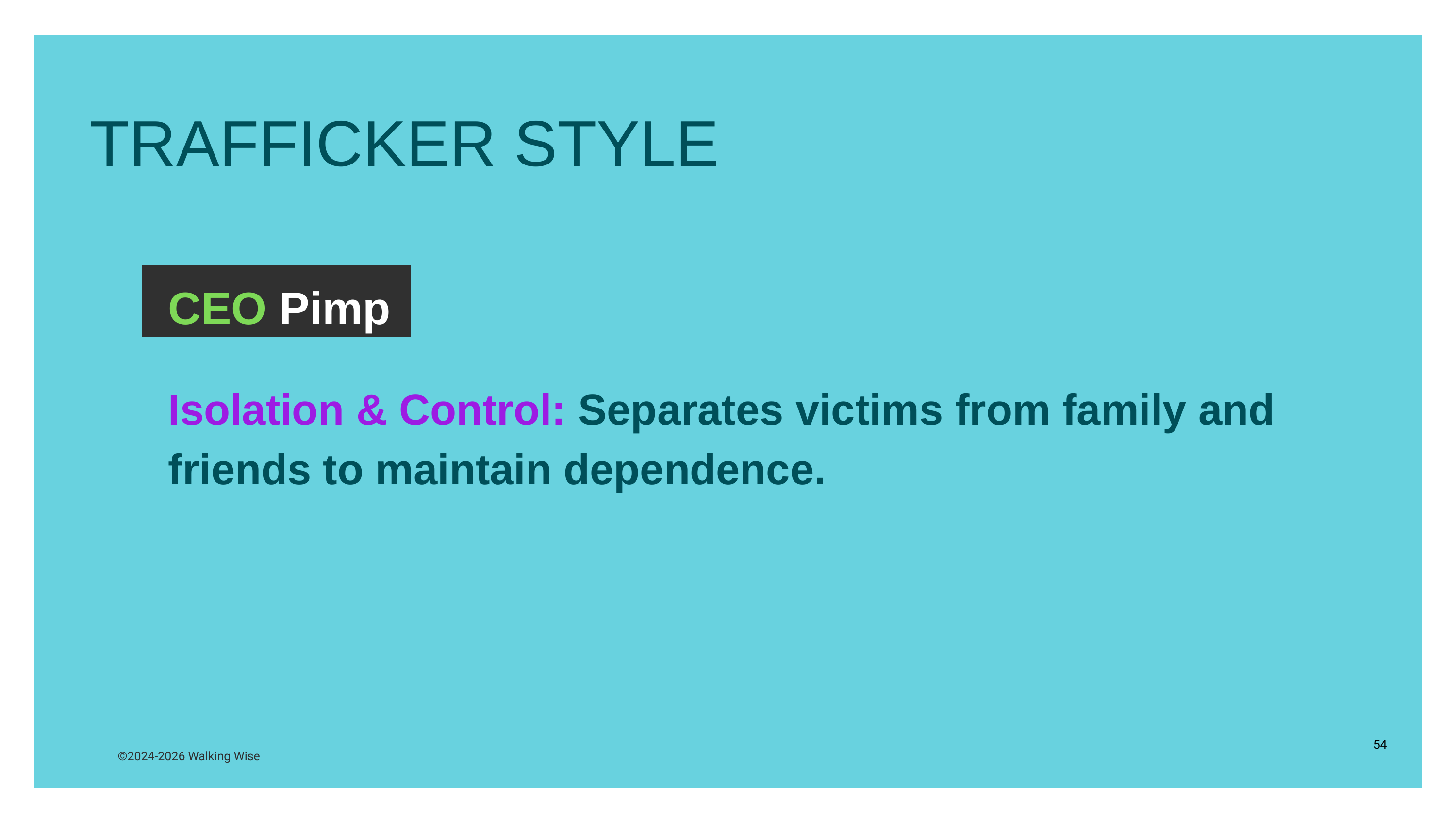

TRAFFICKER STYLE

CEO Pimp
Isolation & Control: Separates victims from family and friends to maintain dependence.
54
©2024-2026 Walking Wise